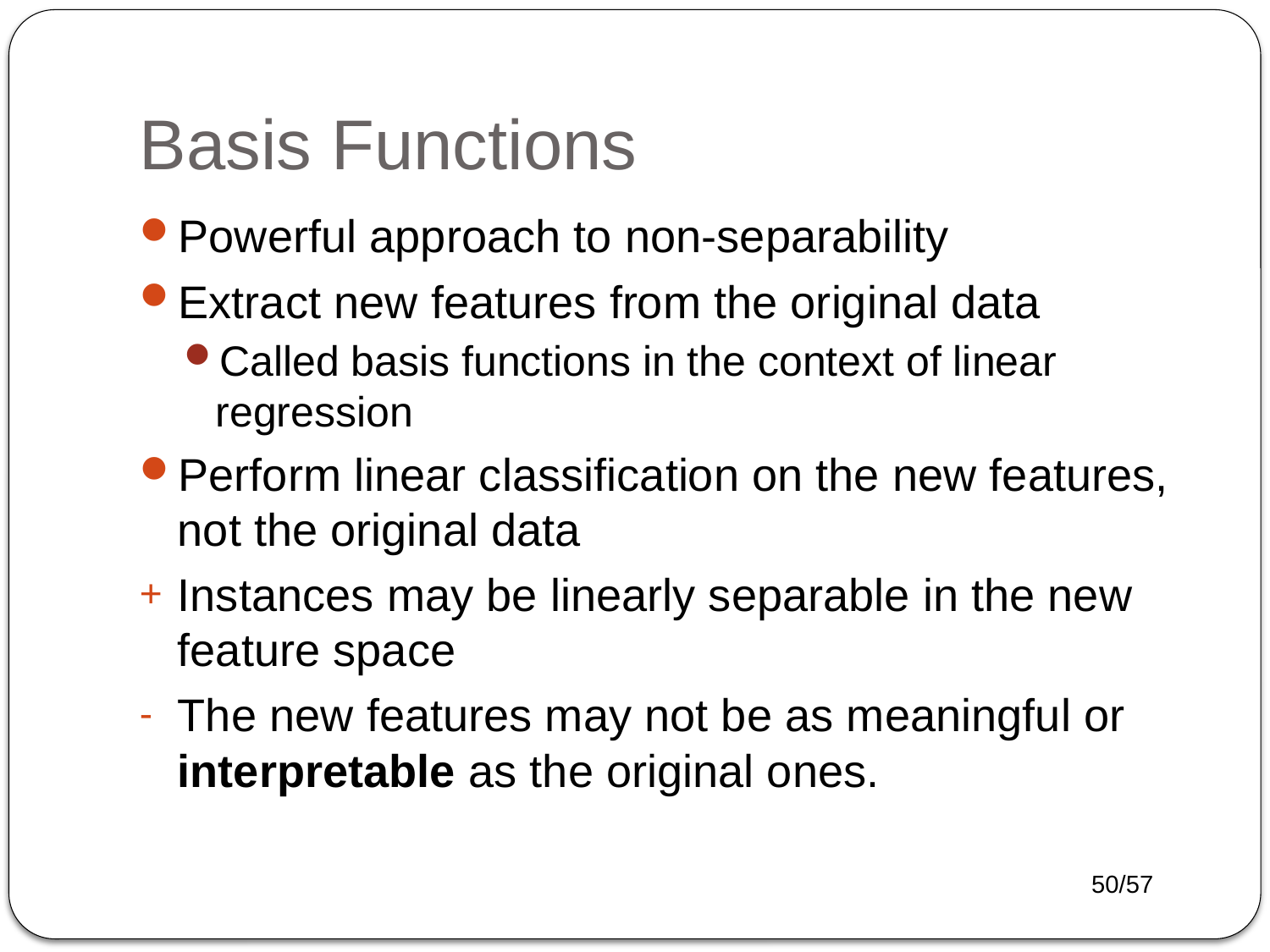

# Basis Functions
Powerful approach to non-separability
Extract new features from the original data
Called basis functions in the context of linear regression
Perform linear classification on the new features, not the original data
Instances may be linearly separable in the new feature space
The new features may not be as meaningful or interpretable as the original ones.